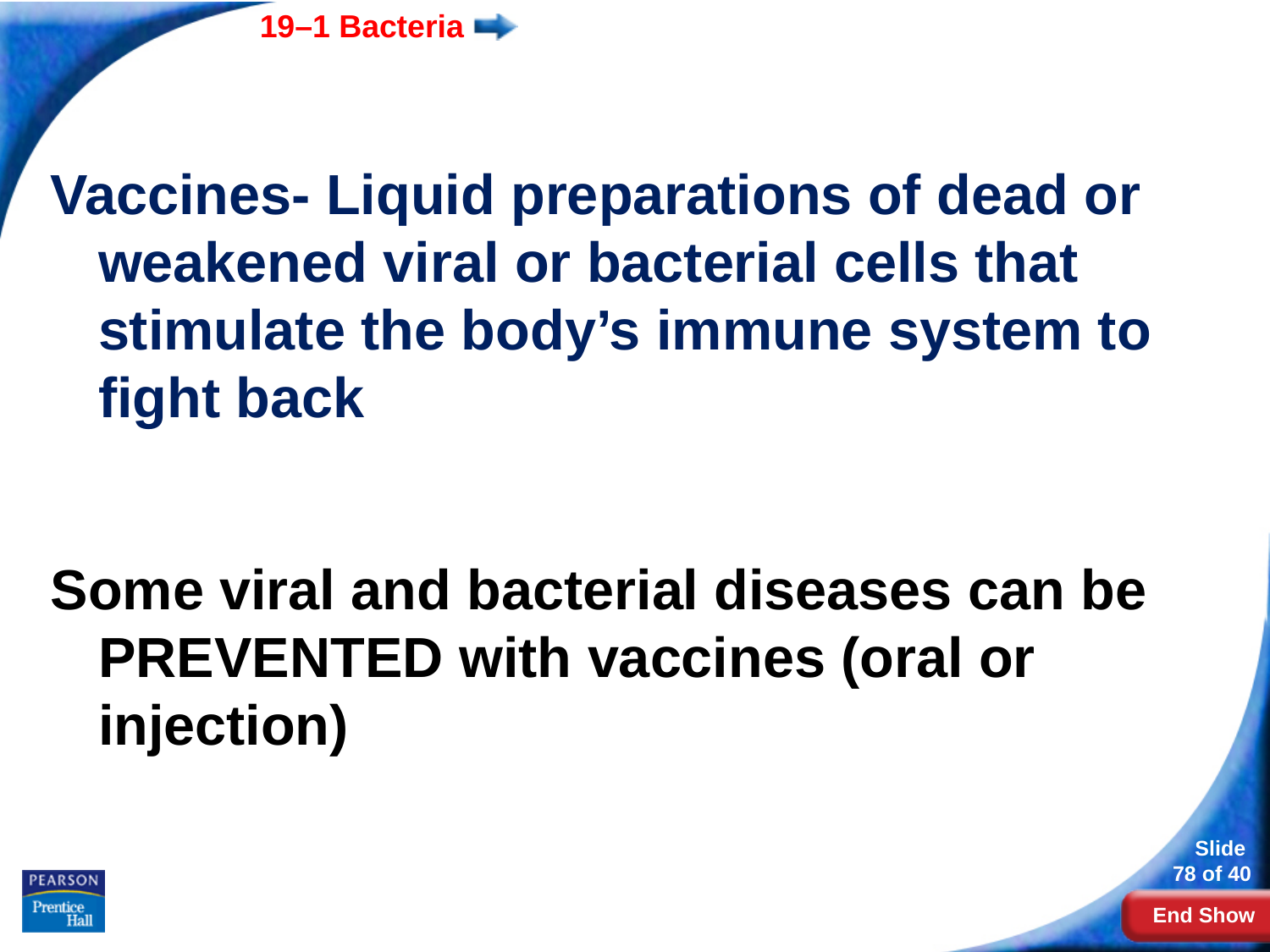

#
Vaccines- Liquid preparations of dead or weakened viral or bacterial cells that stimulate the body’s immune system to fight back

Some viral and bacterial diseases can be PREVENTED with vaccines (oral or injection)